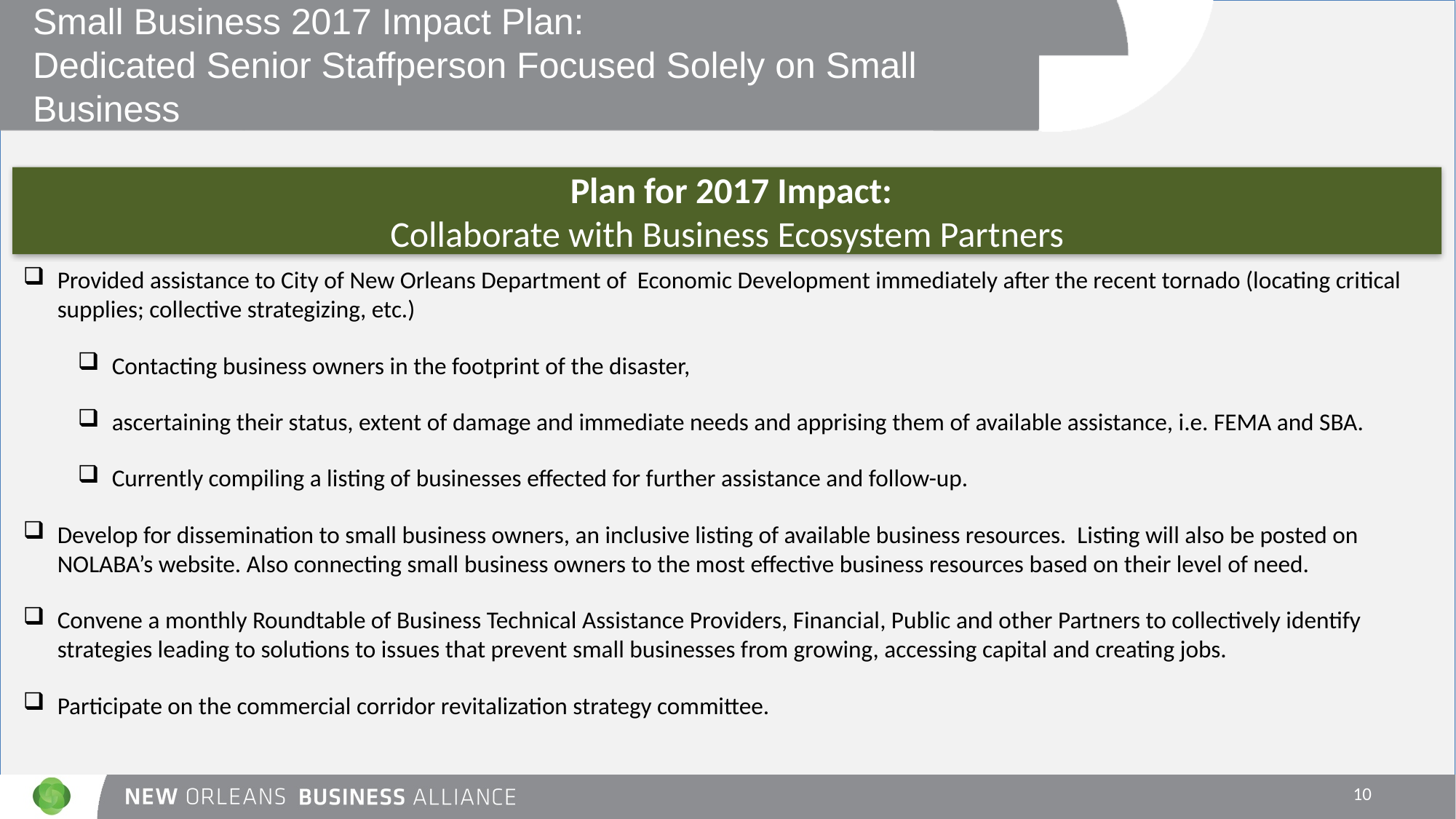

Small Business 2017 Impact Plan:
Dedicated Senior Staffperson Focused Solely on Small Business
 Plan for 2017 Impact:
Collaborate with Business Ecosystem Partners
Provided assistance to City of New Orleans Department of  Economic Development immediately after the recent tornado (locating critical supplies; collective strategizing, etc.)
Contacting business owners in the footprint of the disaster,
ascertaining their status, extent of damage and immediate needs and apprising them of available assistance, i.e. FEMA and SBA.
Currently compiling a listing of businesses effected for further assistance and follow-up.
Develop for dissemination to small business owners, an inclusive listing of available business resources.  Listing will also be posted on NOLABA’s website. Also connecting small business owners to the most effective business resources based on their level of need.
Convene a monthly Roundtable of Business Technical Assistance Providers, Financial, Public and other Partners to collectively identify strategies leading to solutions to issues that prevent small businesses from growing, accessing capital and creating jobs.
Participate on the commercial corridor revitalization strategy committee.